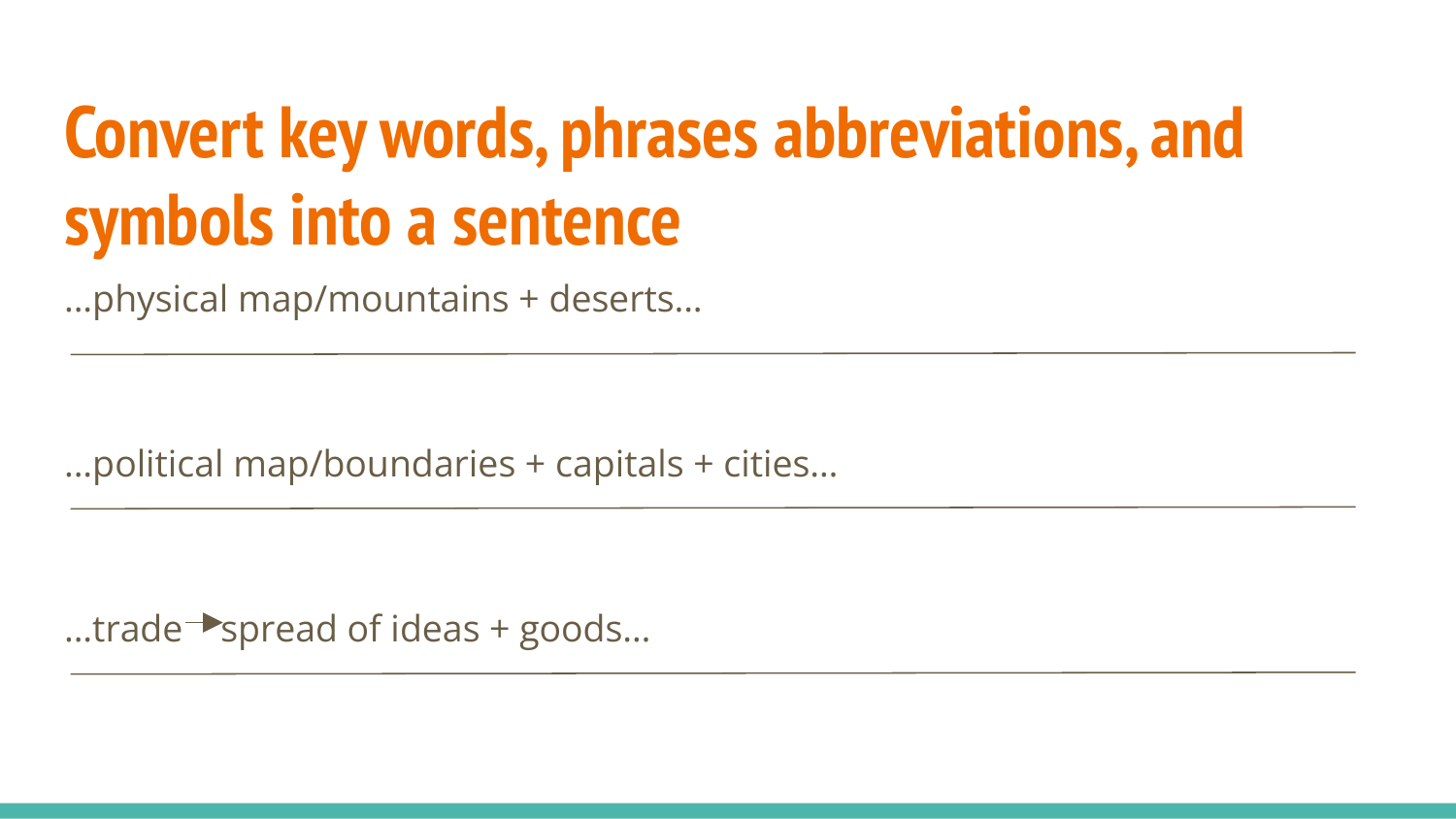

# Convert key words, phrases abbreviations, and symbols into a sentence
...physical map/mountains + deserts...

...political map/boundaries + capitals + cities…

...trade    spread of ideas + goods…